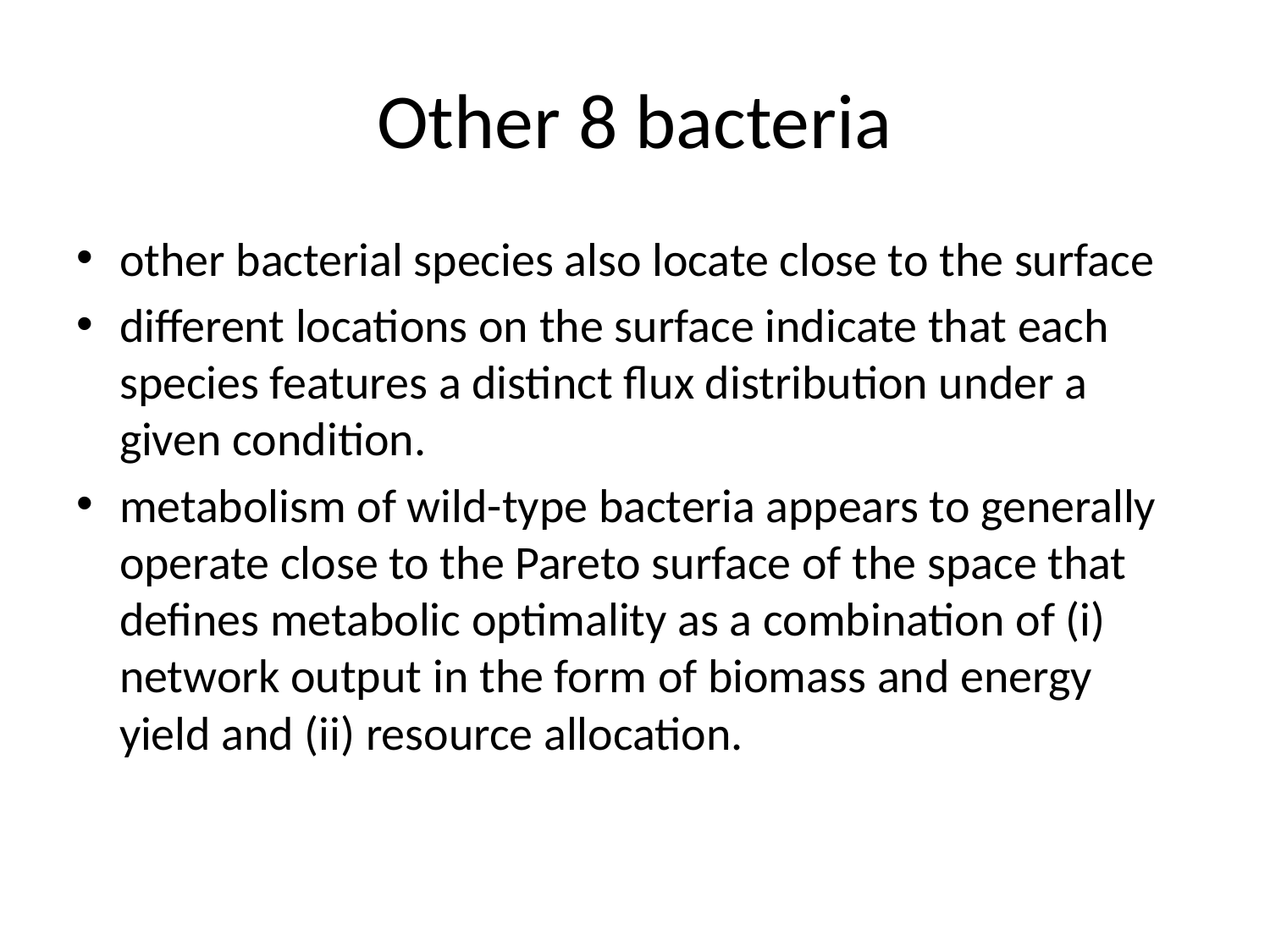

# Other 8 bacteria
other bacterial species also locate close to the surface
different locations on the surface indicate that each species features a distinct flux distribution under a given condition.
metabolism of wild-type bacteria appears to generally operate close to the Pareto surface of the space that defines metabolic optimality as a combination of (i) network output in the form of biomass and energy yield and (ii) resource allocation.